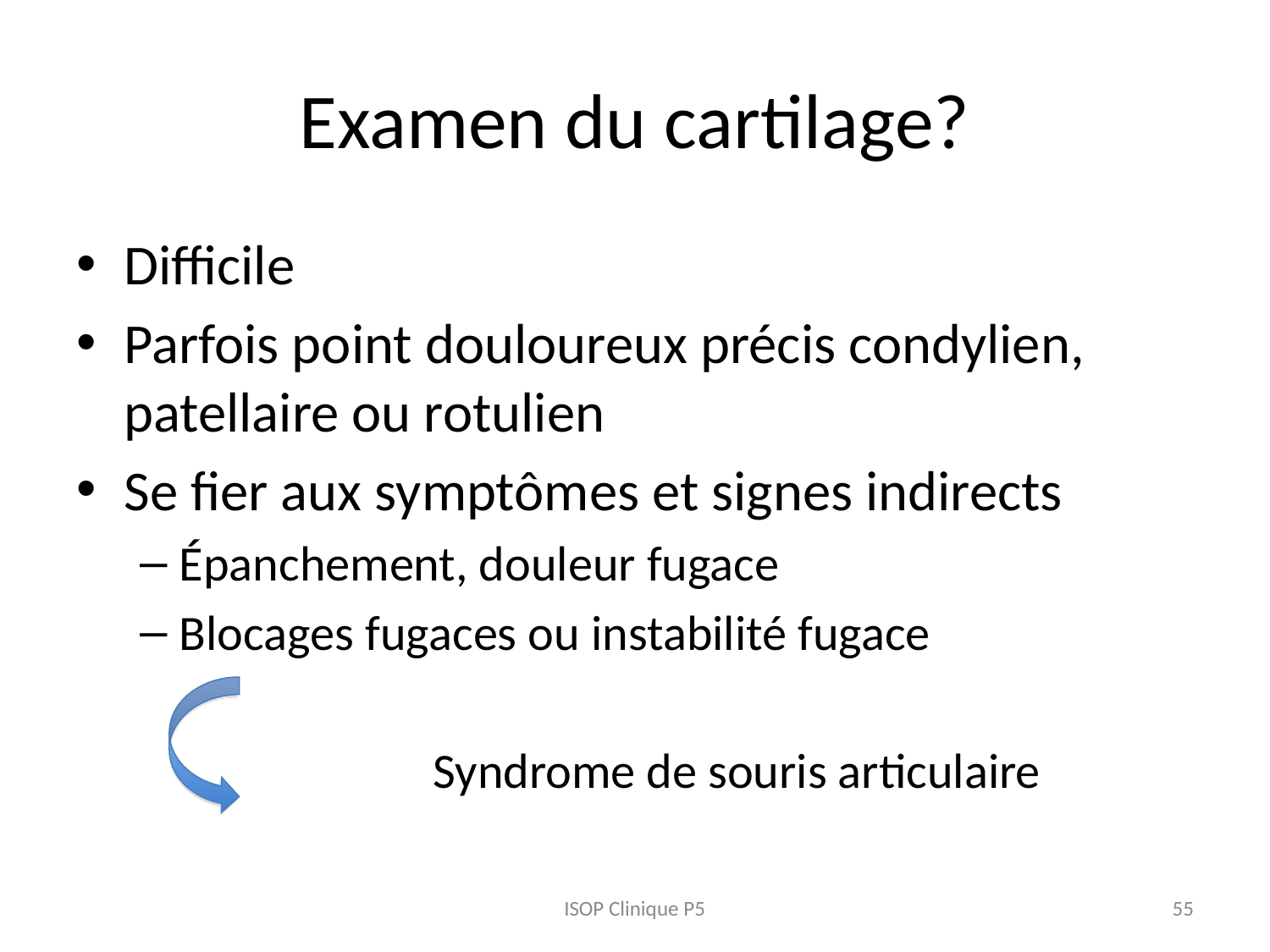

# Examen du cartilage?
Difficile
Parfois point douloureux précis condylien, patellaire ou rotulien
Se fier aux symptômes et signes indirects
Épanchement, douleur fugace
Blocages fugaces ou instabilité fugace

			Syndrome de souris articulaire

ISOP Clinique P5
55